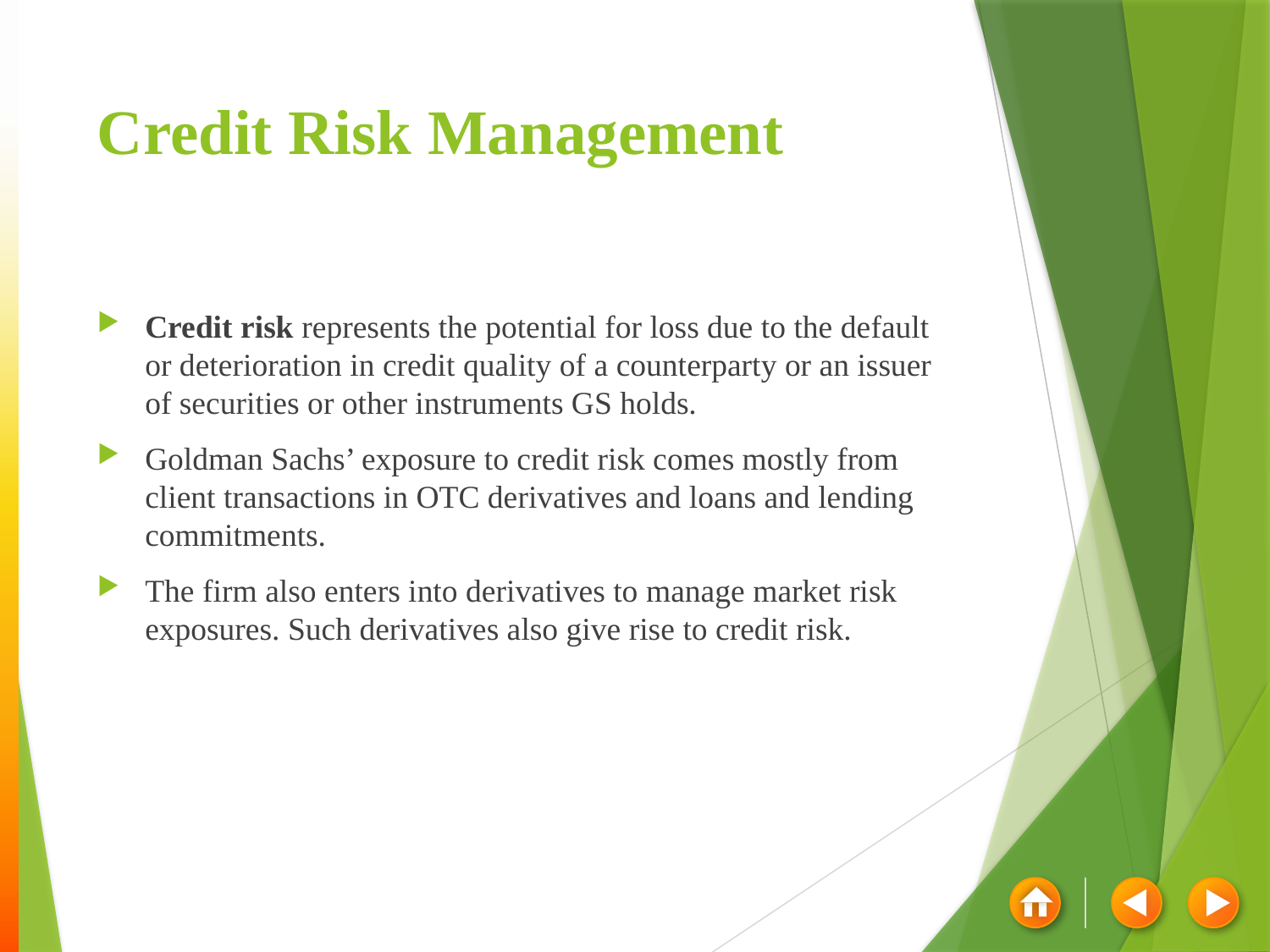

# Credit Risk Management
Credit risk represents the potential for loss due to the default or deterioration in credit quality of a counterparty or an issuer of securities or other instruments GS holds.
Goldman Sachs’ exposure to credit risk comes mostly from client transactions in OTC derivatives and loans and lending commitments.
The firm also enters into derivatives to manage market risk exposures. Such derivatives also give rise to credit risk.